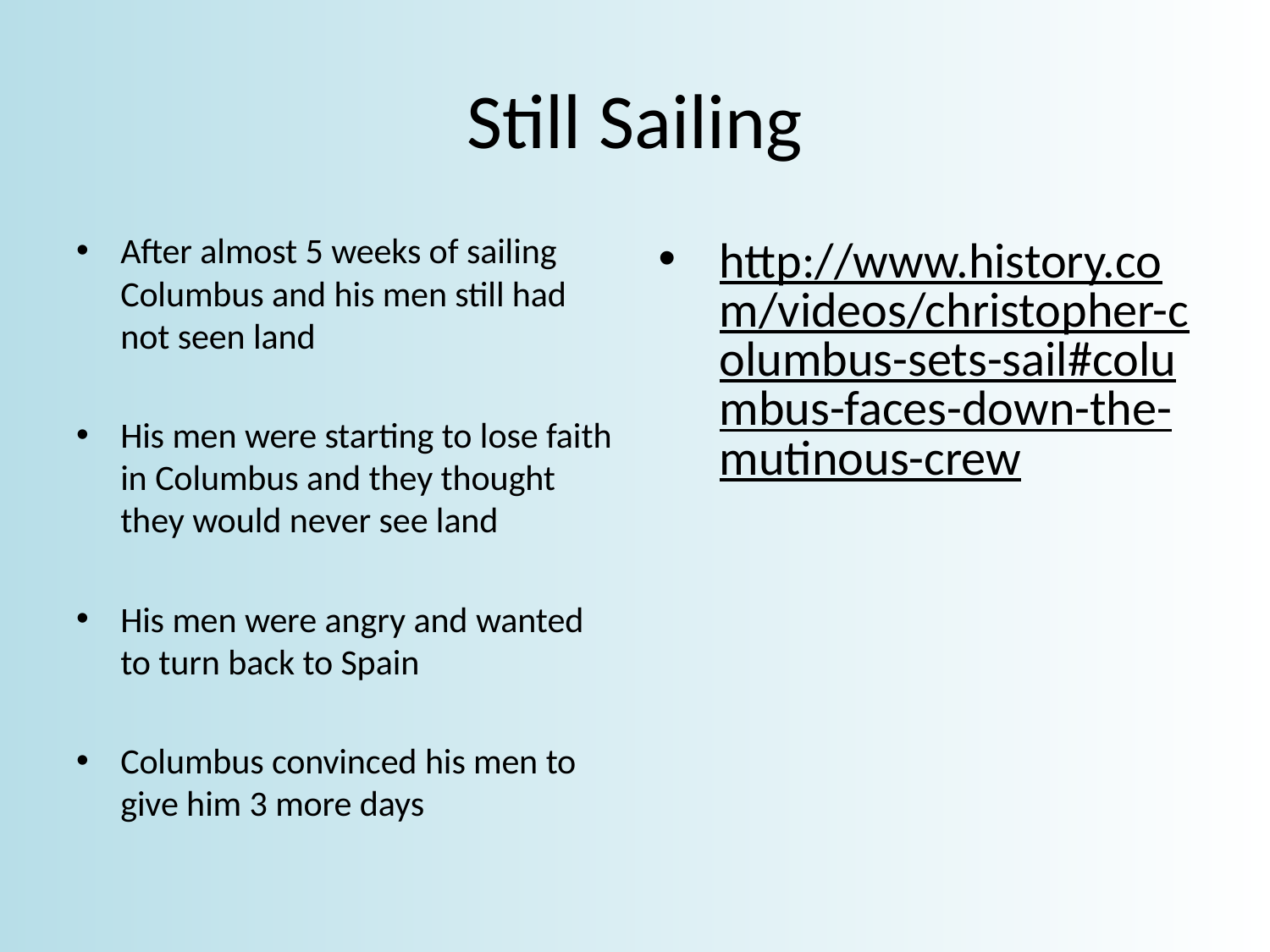

# Still Sailing
After almost 5 weeks of sailing Columbus and his men still had not seen land

His men were starting to lose faith in Columbus and they thought they would never see land

His men were angry and wanted to turn back to Spain

Columbus convinced his men to give him 3 more days
http://www.history.com/videos/christopher-columbus-sets-sail#columbus-faces-down-the-mutinous-crew